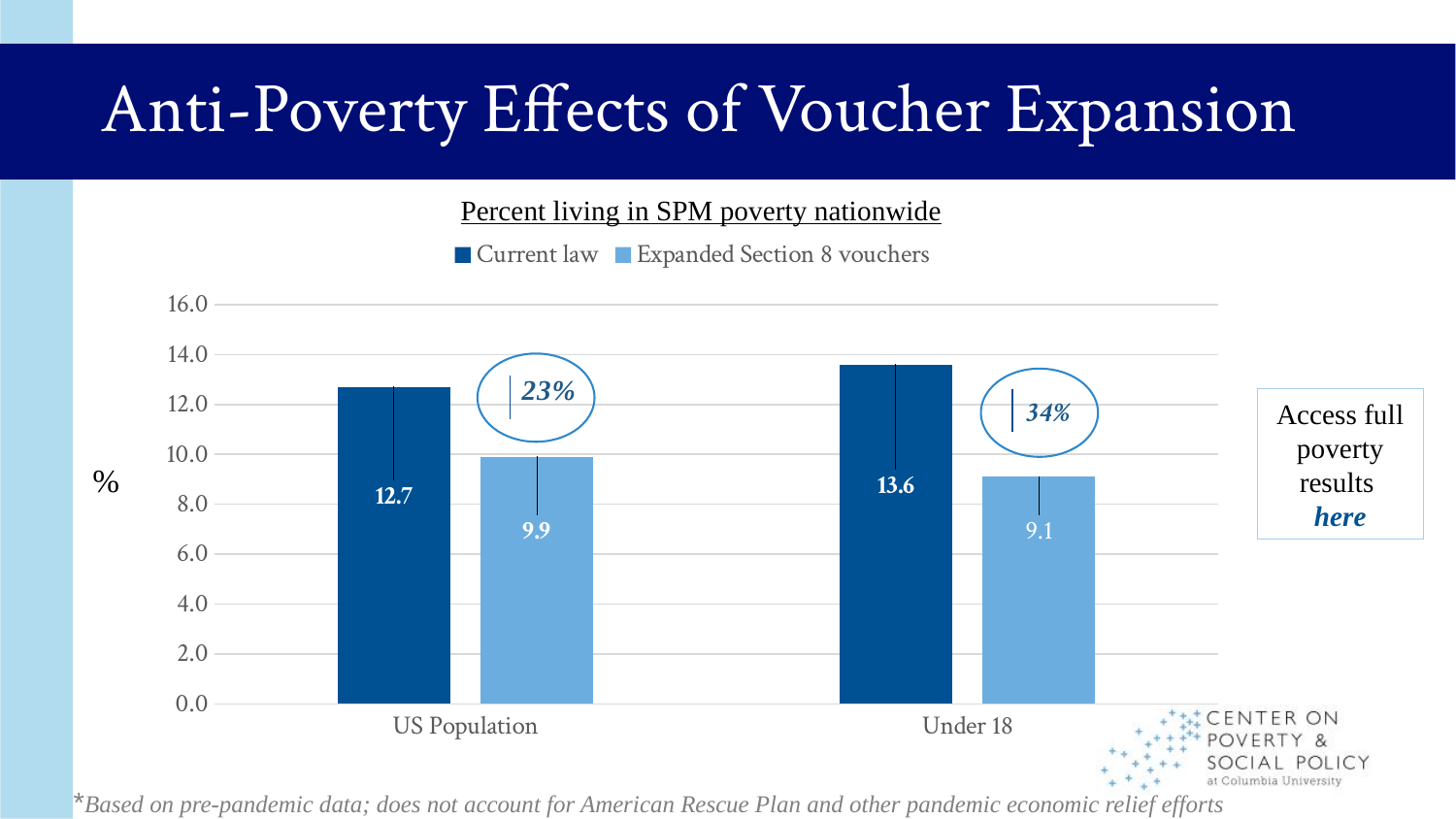

# Anti-Poverty Effects of Voucher Expansion
Percent living in SPM poverty nationwide

### Chart

| Category | Current law | Expanded Section 8 vouchers |
|---|---|---|
| US Population | 12.7 | 9.9 |
| Under 18 | 13.6 | 9.1 |
Access full poverty results
here
%
*Based on pre-pandemic data; does not account for American Rescue Plan and other pandemic economic relief efforts